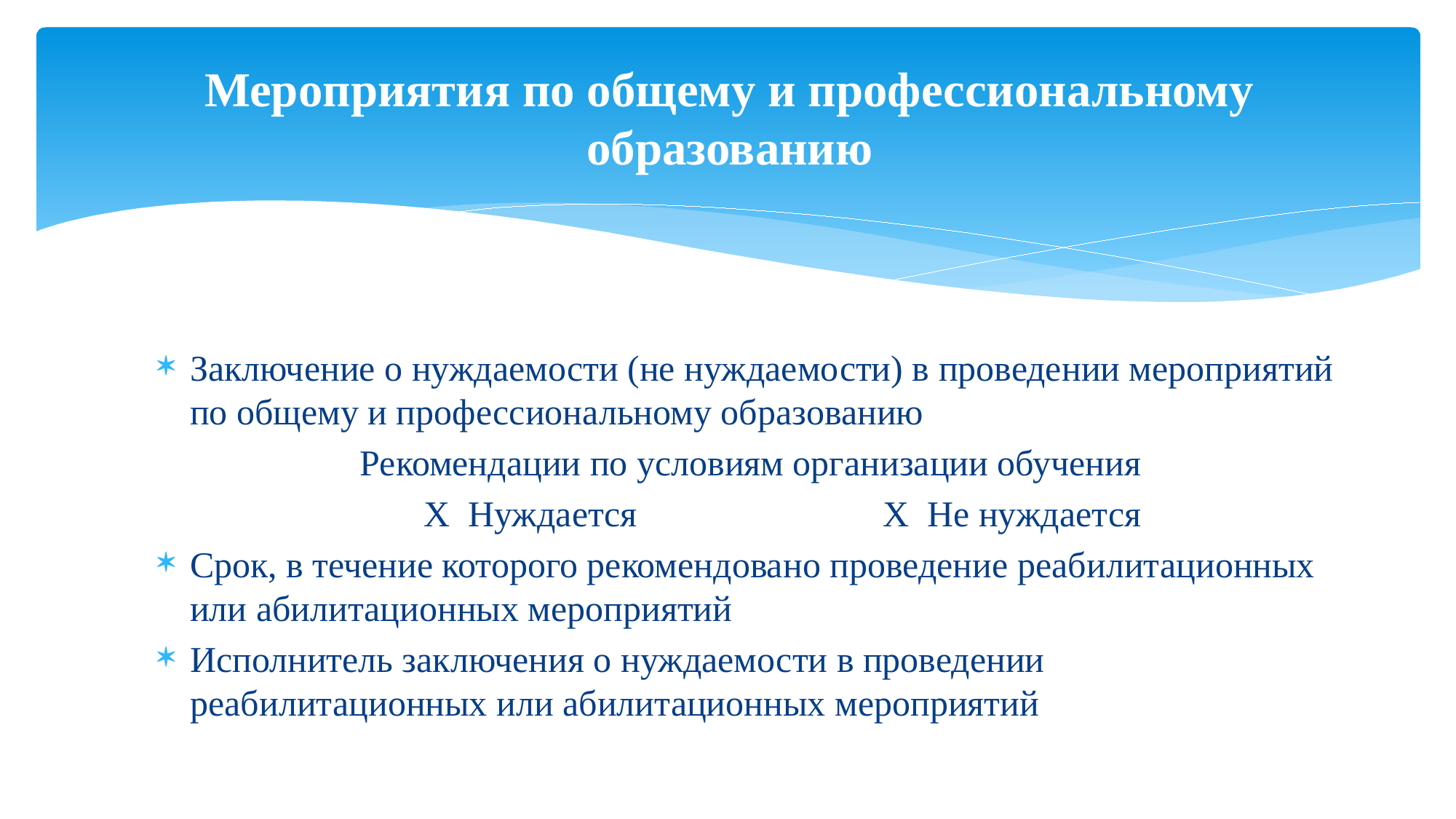

# Мероприятия по общему и профессиональному образованию
Заключение о нуждаемости (не нуждаемости) в проведении мероприятий по общему и профессиональному образованию
Рекомендации по условиям организации обучения
       Х  Нуждается                           Х  Не нуждается
Срок, в течение которого рекомендовано проведение реабилитационных или абилитационных мероприятий
Исполнитель заключения о нуждаемости в проведении реабилитационных или абилитационных мероприятий